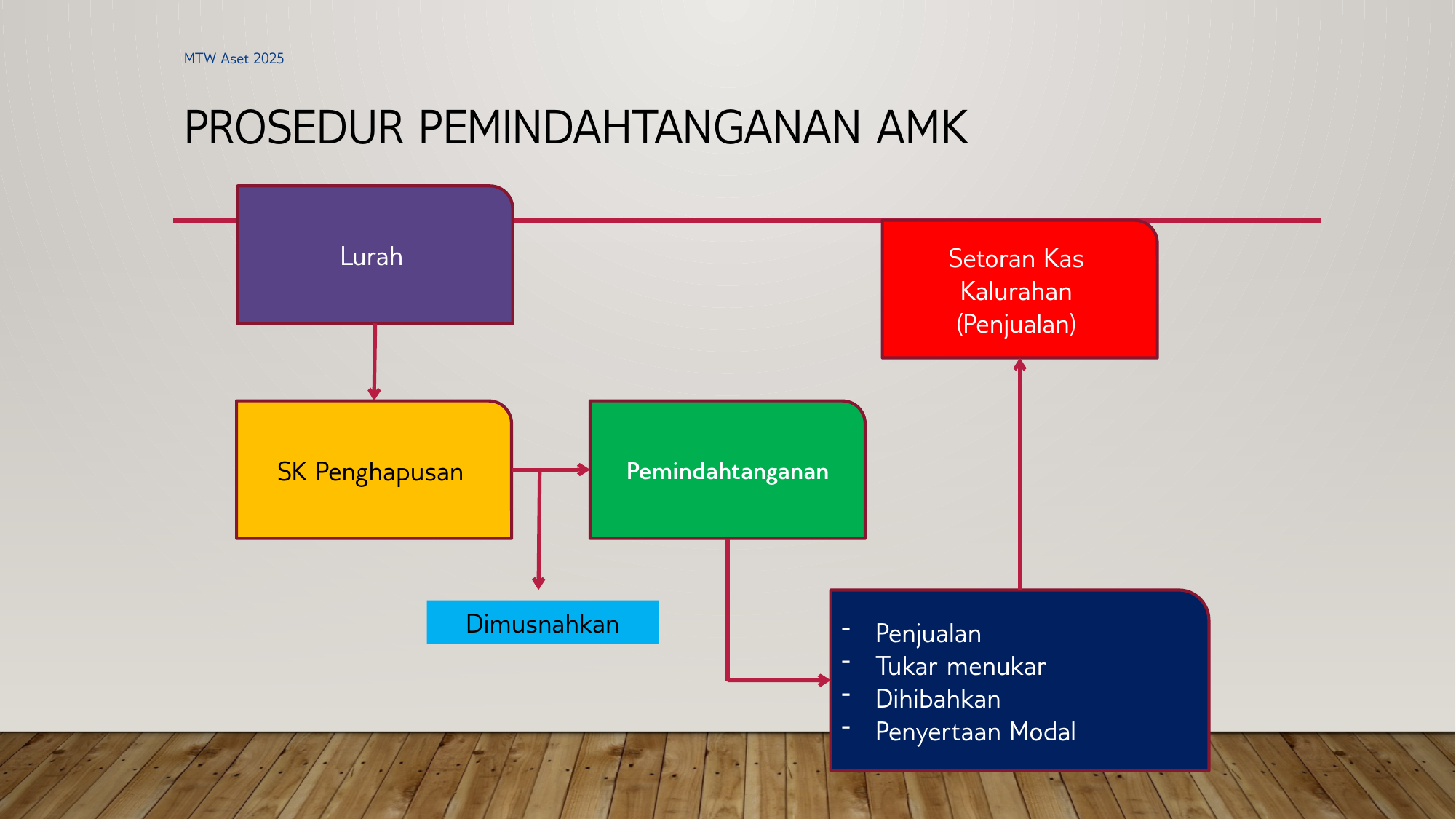

MTW Aset 2025
# Prosedur Pemindahtanganan AMK
Lurah
Setoran Kas Kalurahan
(Penjualan)
SK Penghapusan
 Pemindahtanganan
Penjualan
Tukar menukar
Dihibahkan
Penyertaan Modal
Dimusnahkan